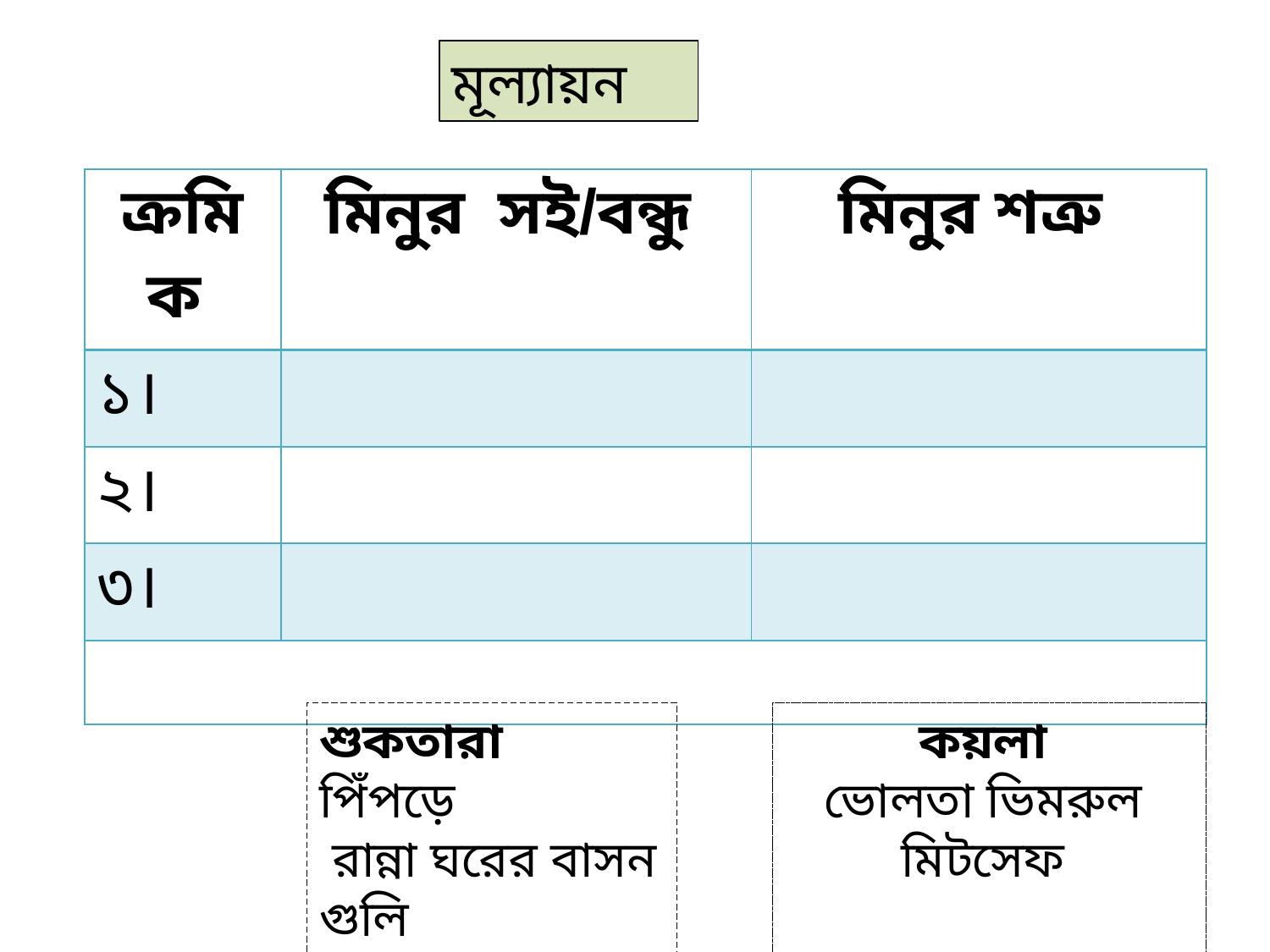

মূল্যায়ন
| ক্রমিক | মিনুর সই/বন্ধু | মিনুর শত্রু |
| --- | --- | --- |
| ১। |  |  |
| ২। |  |  |
| ৩। |  |  |
|  |  |  |
শুকতারা
পিঁপড়ে
 রান্না ঘরের বাসন গুলি

কয়লা
ভোলতা ভিমরুল
মিটসেফ